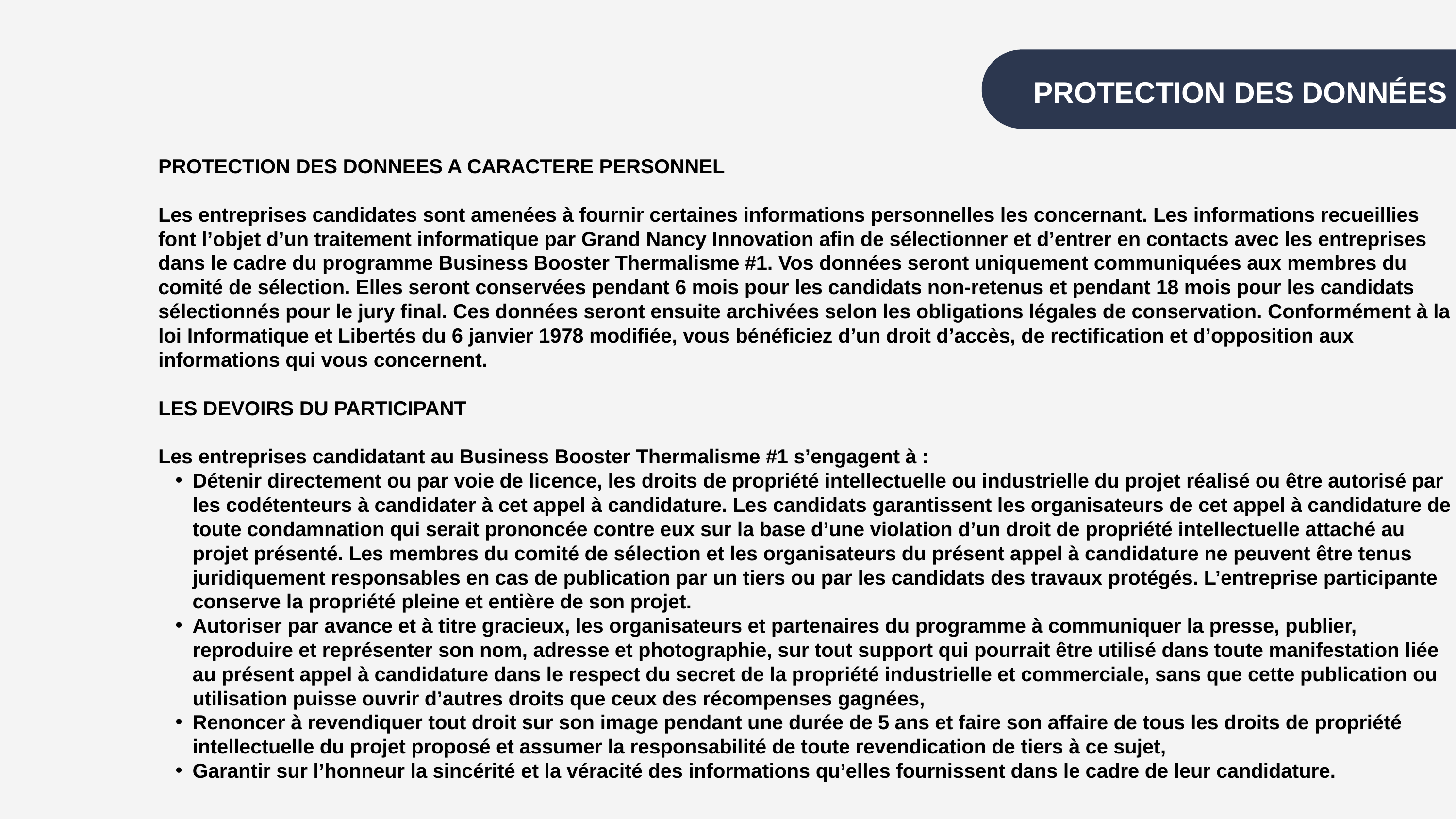

PROTECTION DES DONNÉES
PROTECTION DES DONNEES A CARACTERE PERSONNEL

Les entreprises candidates sont amenées à fournir certaines informations personnelles les concernant. Les informations recueillies font l’objet d’un traitement informatique par Grand Nancy Innovation afin de sélectionner et d’entrer en contacts avec les entreprises dans le cadre du programme Business Booster Thermalisme #1. Vos données seront uniquement communiquées aux membres du comité de sélection. Elles seront conservées pendant 6 mois pour les candidats non-retenus et pendant 18 mois pour les candidats sélectionnés pour le jury final. Ces données seront ensuite archivées selon les obligations légales de conservation. Conformément à la loi Informatique et Libertés du 6 janvier 1978 modifiée, vous bénéficiez d’un droit d’accès, de rectification et d’opposition aux informations qui vous concernent.

LES DEVOIRS DU PARTICIPANT

Les entreprises candidatant au Business Booster Thermalisme #1 s’engagent à :
Détenir directement ou par voie de licence, les droits de propriété intellectuelle ou industrielle du projet réalisé ou être autorisé par les codétenteurs à candidater à cet appel à candidature. Les candidats garantissent les organisateurs de cet appel à candidature de toute condamnation qui serait prononcée contre eux sur la base d’une violation d’un droit de propriété intellectuelle attaché au projet présenté. Les membres du comité de sélection et les organisateurs du présent appel à candidature ne peuvent être tenus juridiquement responsables en cas de publication par un tiers ou par les candidats des travaux protégés. L’entreprise participante conserve la propriété pleine et entière de son projet.
Autoriser par avance et à titre gracieux, les organisateurs et partenaires du programme à communiquer la presse, publier, reproduire et représenter son nom, adresse et photographie, sur tout support qui pourrait être utilisé dans toute manifestation liée au présent appel à candidature dans le respect du secret de la propriété industrielle et commerciale, sans que cette publication ou utilisation puisse ouvrir d’autres droits que ceux des récompenses gagnées,
Renoncer à revendiquer tout droit sur son image pendant une durée de 5 ans et faire son affaire de tous les droits de propriété intellectuelle du projet proposé et assumer la responsabilité de toute revendication de tiers à ce sujet,
Garantir sur l’honneur la sincérité et la véracité des informations qu’elles fournissent dans le cadre de leur candidature.